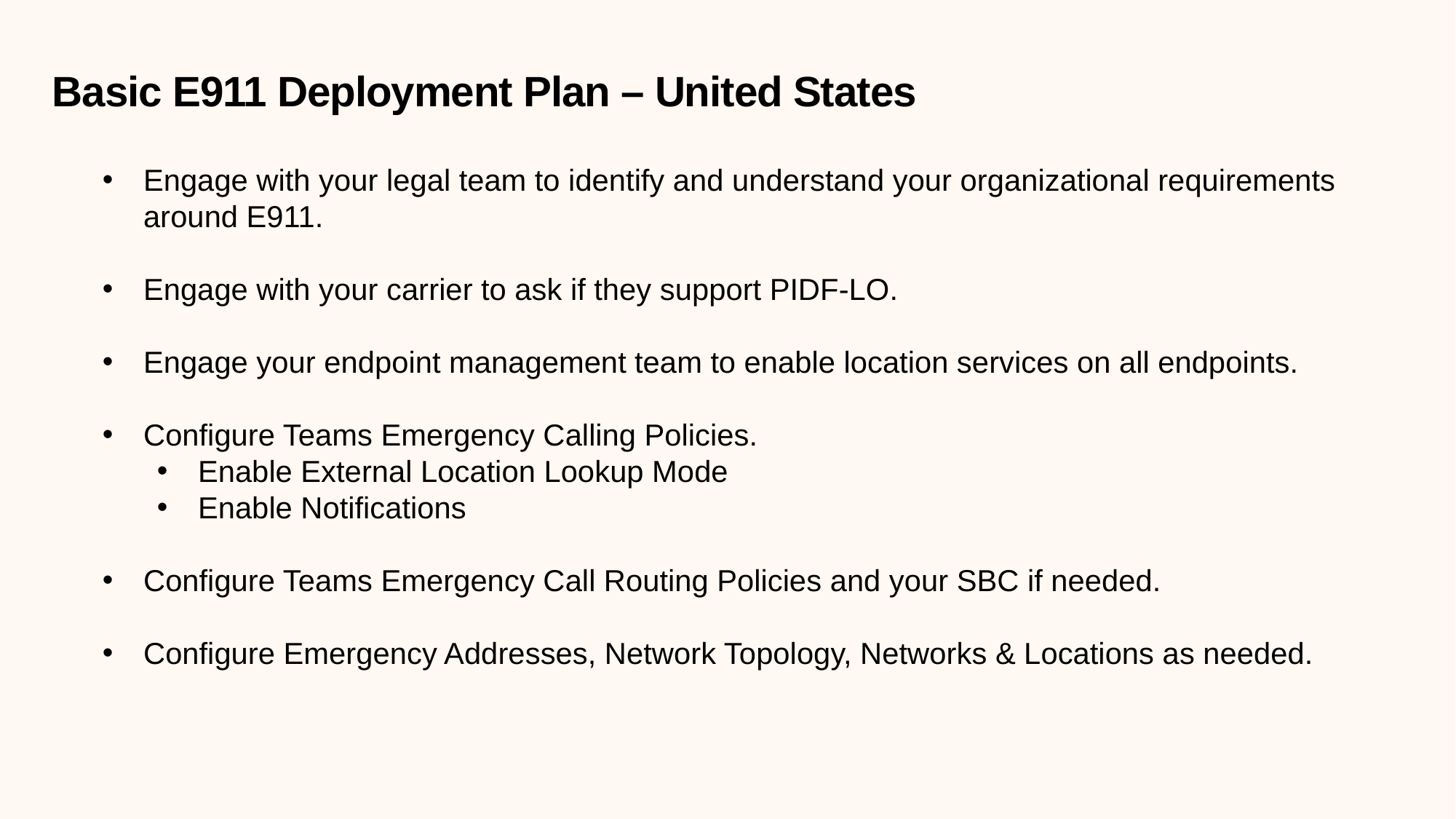

# Basic E911 Deployment Plan – United States
Engage with your legal team to identify and understand your organizational requirements around E911.

Engage with your carrier to ask if they support PIDF-LO.

Engage your endpoint management team to enable location services on all endpoints.

Configure Teams Emergency Calling Policies.
Enable External Location Lookup Mode
Enable Notifications

Configure Teams Emergency Call Routing Policies and your SBC if needed.

Configure Emergency Addresses, Network Topology, Networks & Locations as needed.